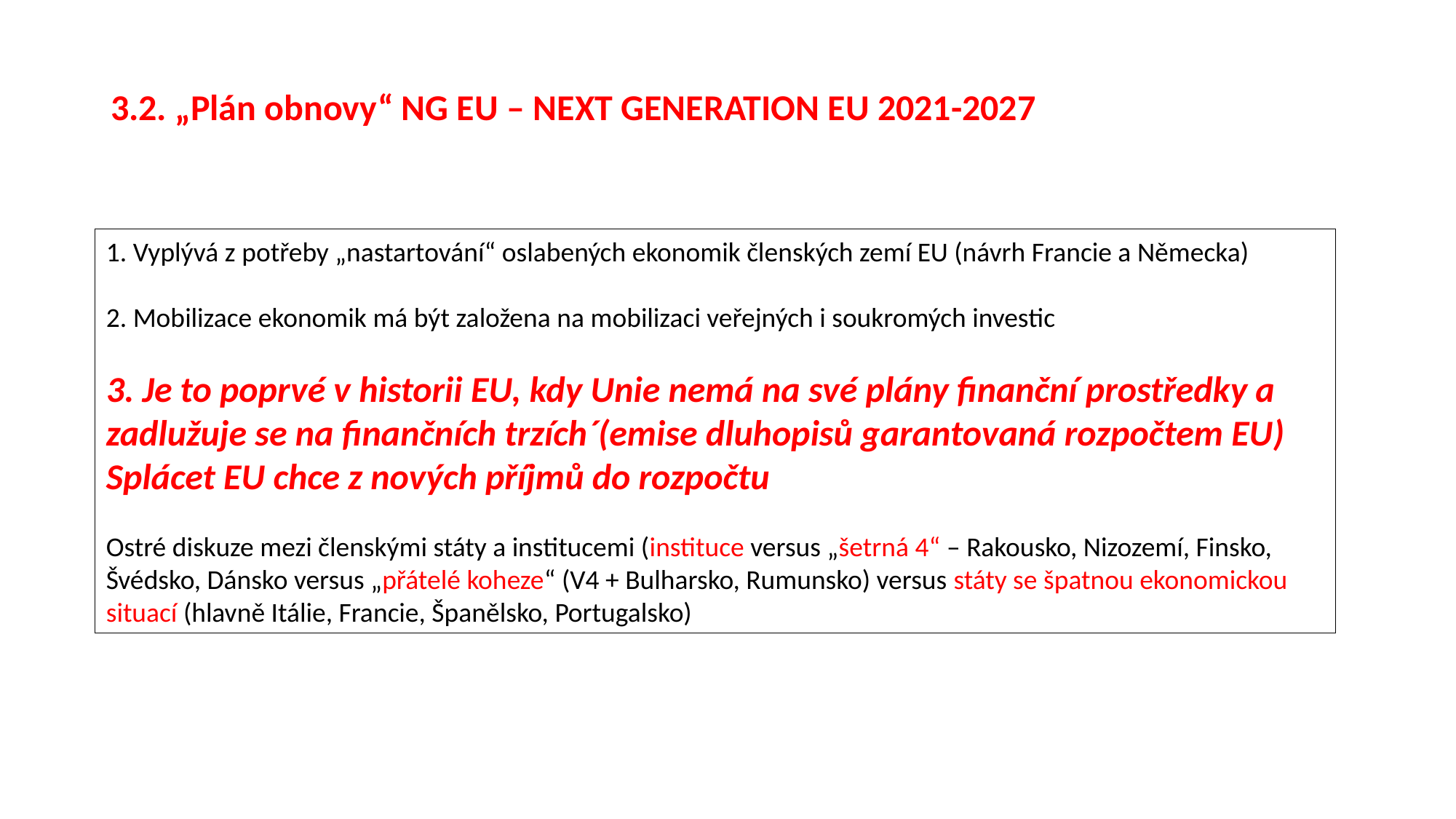

3.2. „Plán obnovy“ NG EU – NEXT GENERATION EU 2021-2027
1. Vyplývá z potřeby „nastartování“ oslabených ekonomik členských zemí EU (návrh Francie a Německa)

2. Mobilizace ekonomik má být založena na mobilizaci veřejných i soukromých investic

3. Je to poprvé v historii EU, kdy Unie nemá na své plány finanční prostředky a zadlužuje se na finančních trzích´(emise dluhopisů garantovaná rozpočtem EU) Splácet EU chce z nových příjmů do rozpočtu

Ostré diskuze mezi členskými státy a institucemi (instituce versus „šetrná 4“ – Rakousko, Nizozemí, Finsko, Švédsko, Dánsko versus „přátelé koheze“ (V4 + Bulharsko, Rumunsko) versus státy se špatnou ekonomickou situací (hlavně Itálie, Francie, Španělsko, Portugalsko)